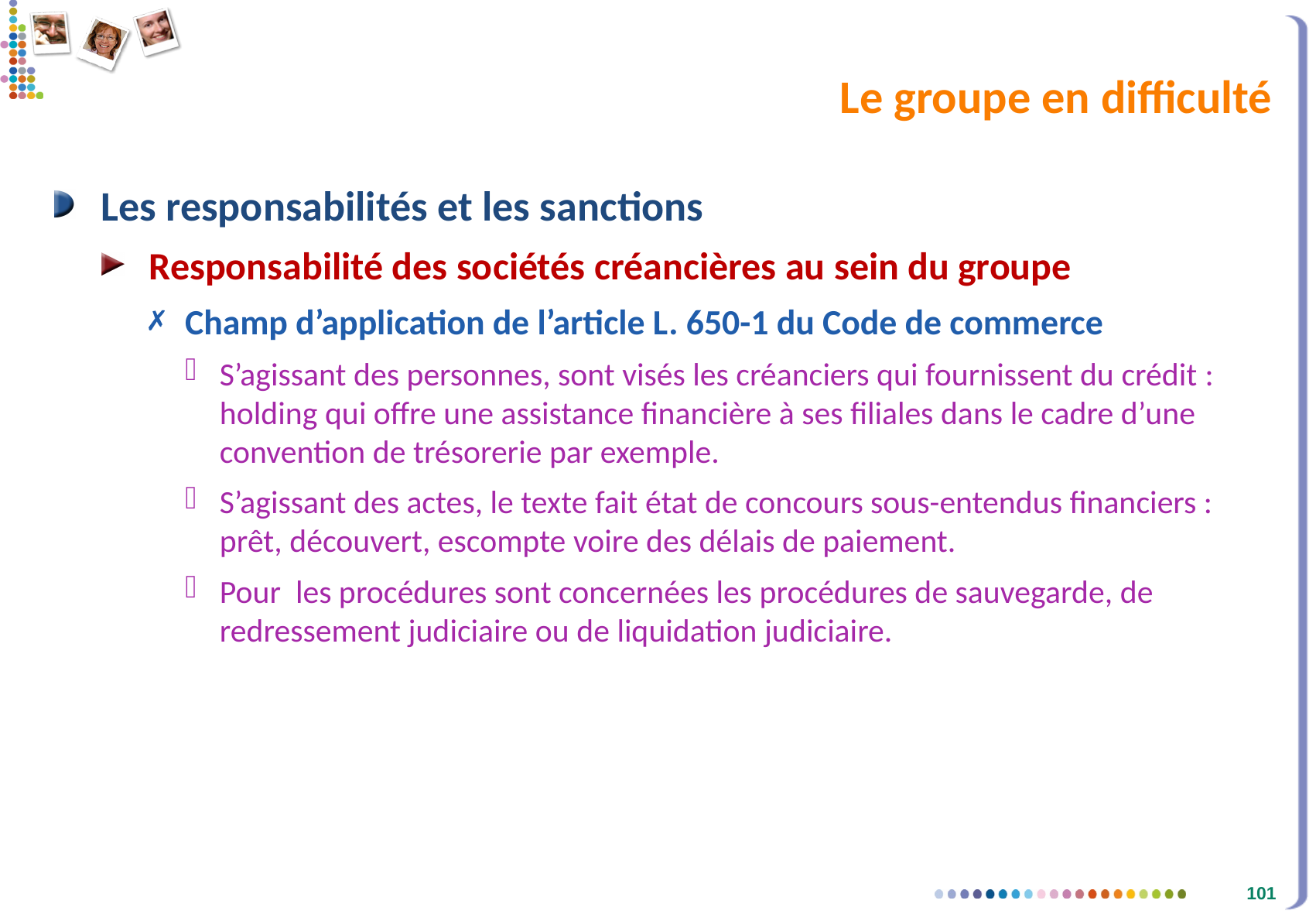

# Le groupe en difficulté
Les responsabilités et les sanctions
Responsabilité des sociétés créancières au sein du groupe
Champ d’application de l’article L. 650-1 du Code de commerce
S’agissant des personnes, sont visés les créanciers qui fournissent du crédit : holding qui offre une assistance financière à ses filiales dans le cadre d’une convention de trésorerie par exemple.
S’agissant des actes, le texte fait état de concours sous-entendus financiers : prêt, découvert, escompte voire des délais de paiement.
Pour  les procédures sont concernées les procédures de sauvegarde, de redressement judiciaire ou de liquidation judiciaire.